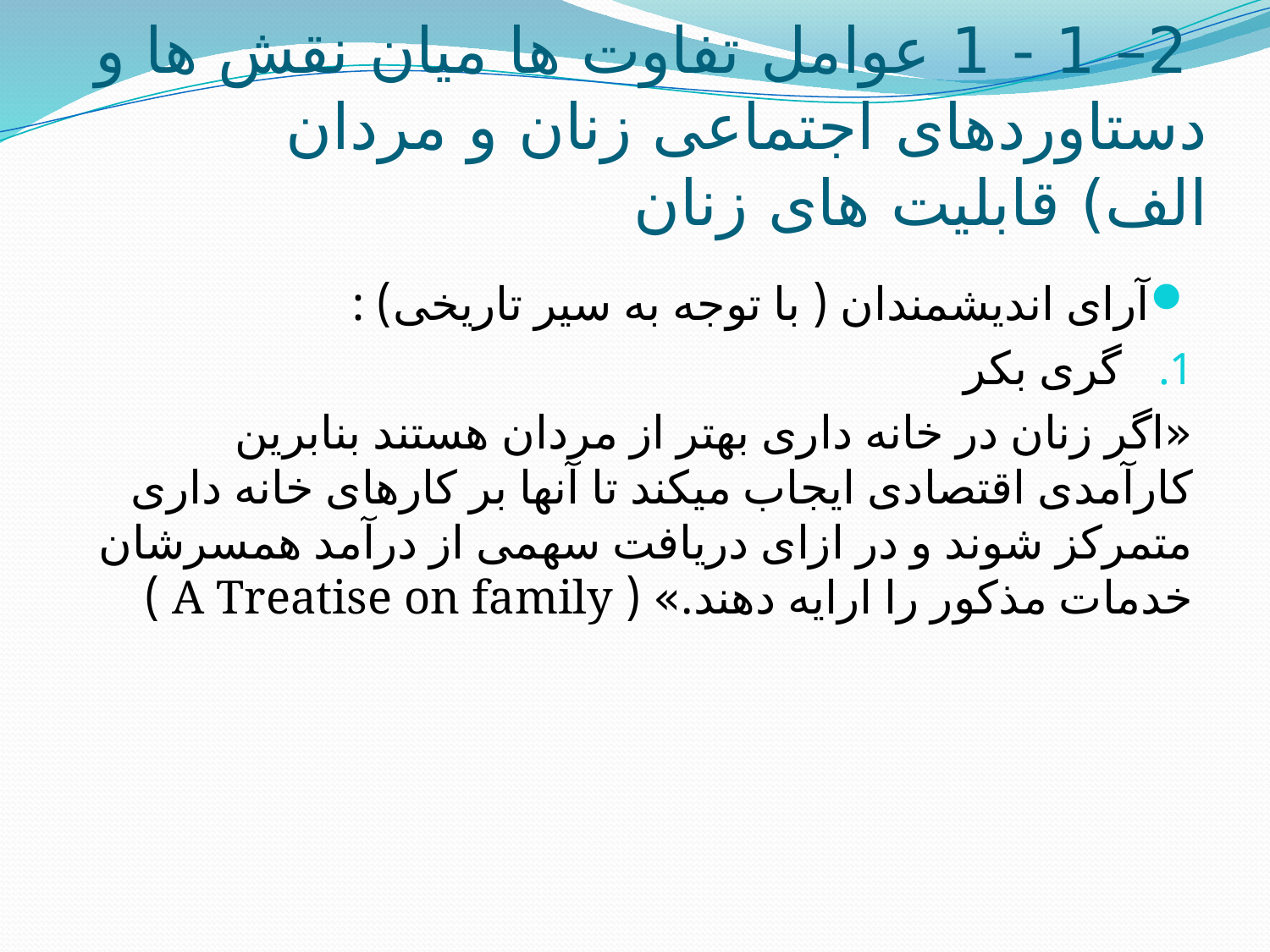

# 2– 1 - 1 عوامل تفاوت ها میان نقش ها و دستاوردهای اجتماعی زنان و مردان الف) قابلیت های زنان
آرای اندیشمندان ( با توجه به سیر تاریخی) :
گری بکر
«اگر زنان در خانه داری بهتر از مردان هستند بنابرین کارآمدی اقتصادی ایجاب میکند تا آنها بر کارهای خانه داری متمرکز شوند و در ازای دریافت سهمی از درآمد همسرشان خدمات مذکور را ارایه دهند.» ( A Treatise on family )